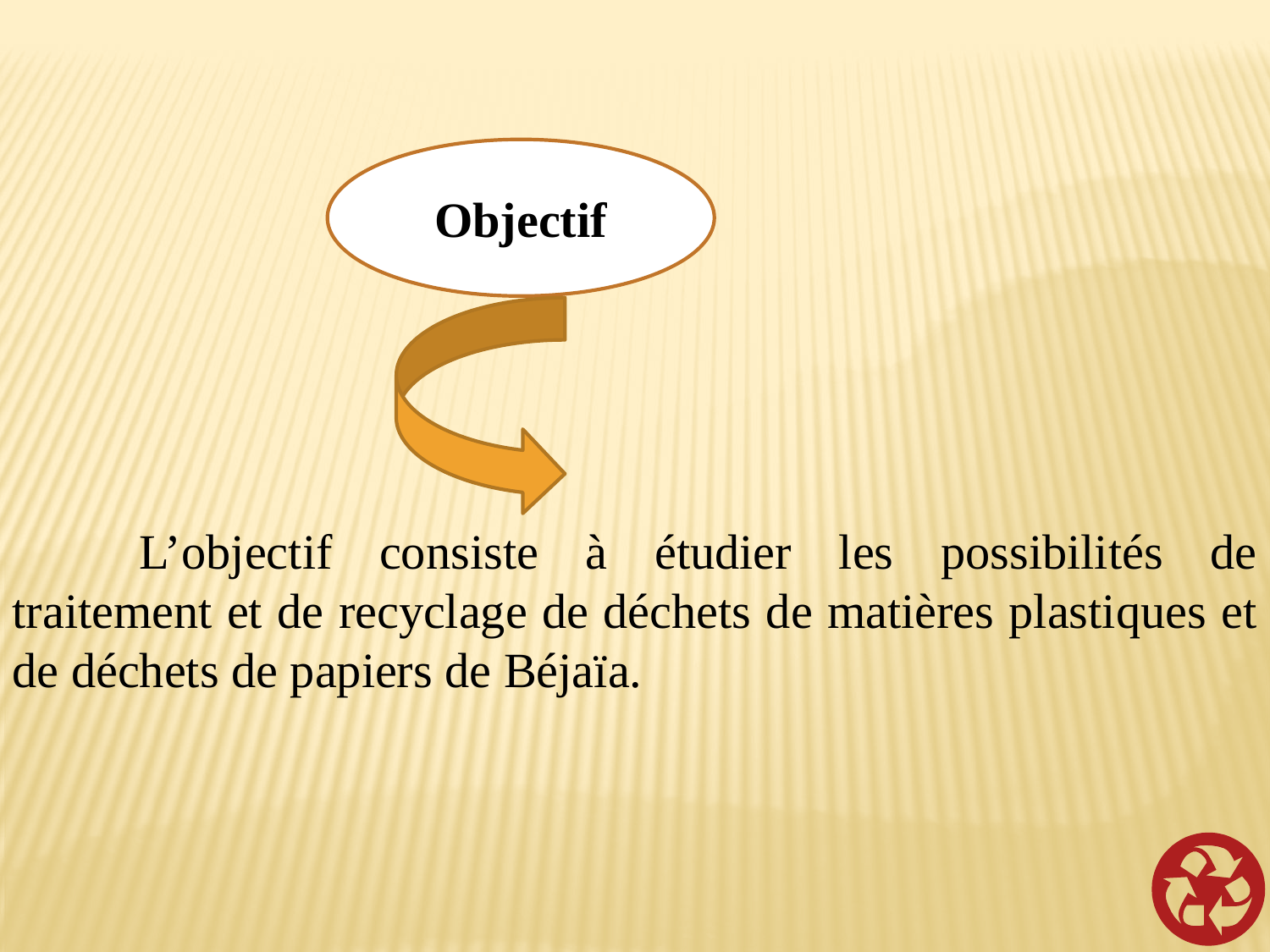

Objectif

	L’objectif consiste à étudier les possibilités de traitement et de recyclage de déchets de matières plastiques et de déchets de papiers de Béjaïa.